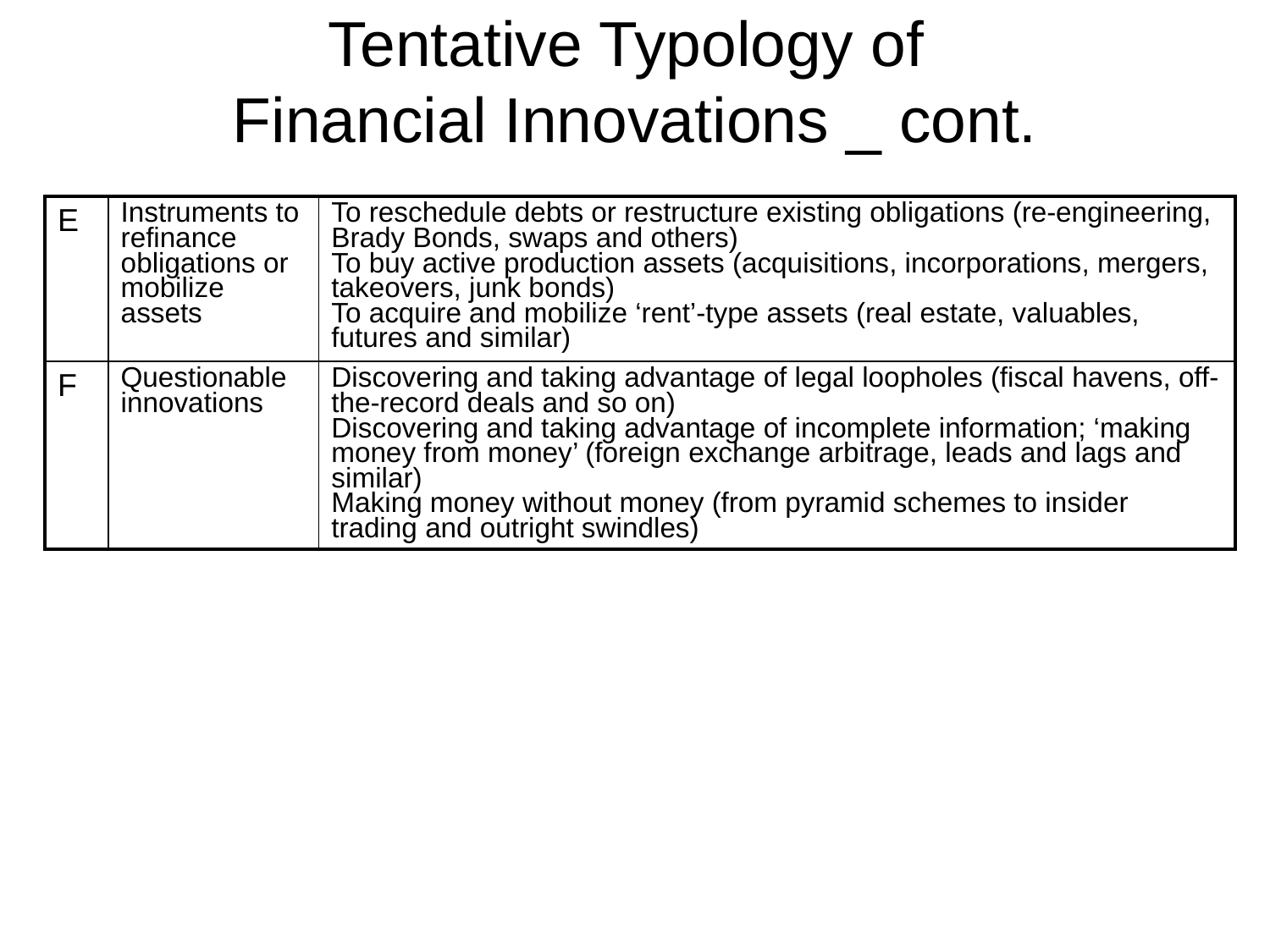

# Tentative Typology of Financial Innovations _ cont.
| E | Instruments to refinance obligations or mobilize assets | To reschedule debts or restructure existing obligations (re-engineering, Brady Bonds, swaps and others) To buy active production assets (acquisitions, incorporations, mergers, takeovers, junk bonds) To acquire and mobilize ‘rent’-type assets (real estate, valuables, futures and similar) |
| --- | --- | --- |
| F | Questionable innovations | Discovering and taking advantage of legal loopholes (fiscal havens, off-the-record deals and so on) Discovering and taking advantage of incomplete information; ‘making money from money’ (foreign exchange arbitrage, leads and lags and similar) Making money without money (from pyramid schemes to insider trading and outright swindles) |